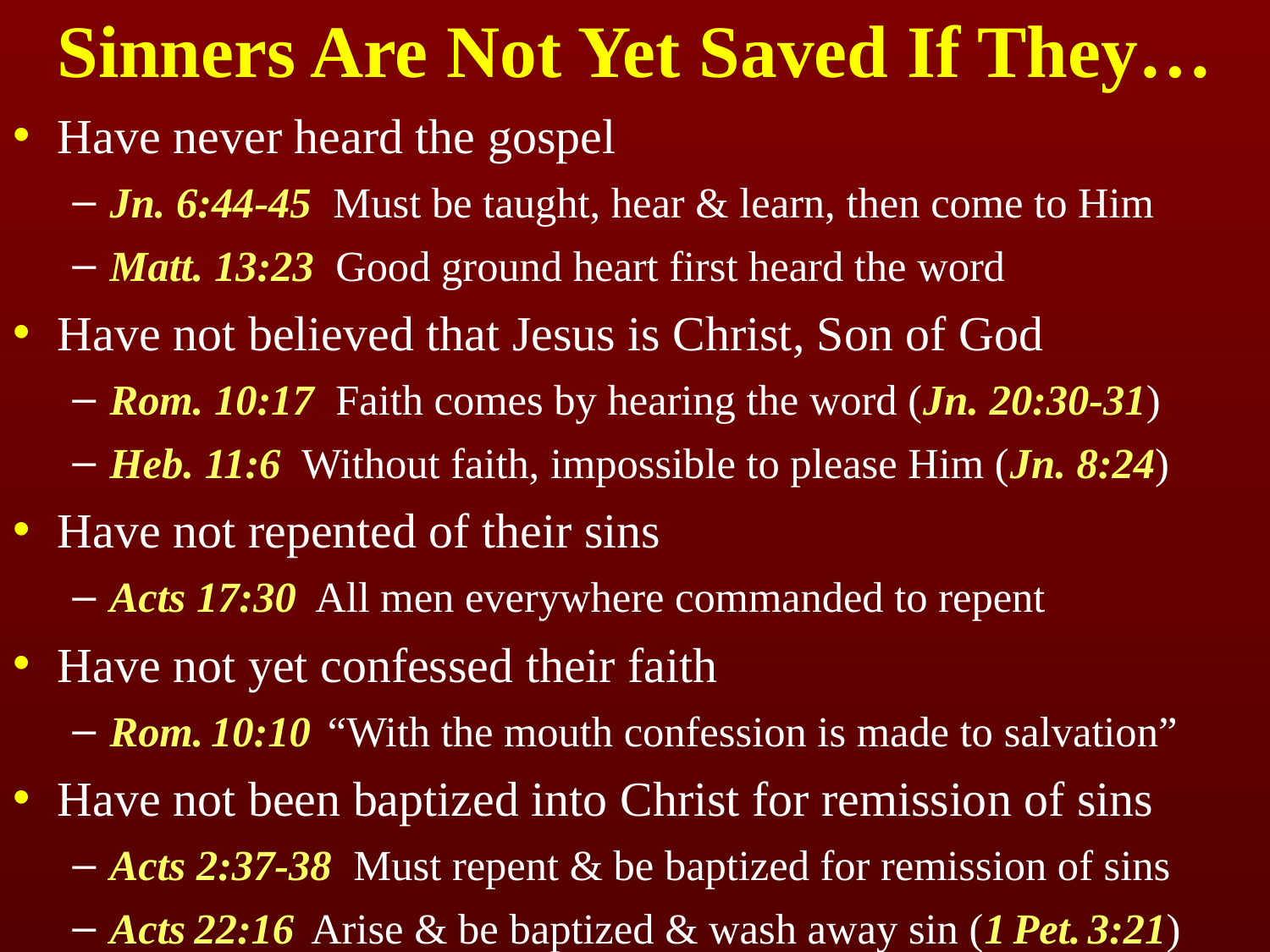

# Sinners Are Not Yet Saved If They…
Have never heard the gospel
Jn. 6:44-45  Must be taught, hear & learn, then come to Him
Matt. 13:23  Good ground heart first heard the word
Have not believed that Jesus is Christ, Son of God
Rom. 10:17  Faith comes by hearing the word (Jn. 20:30-31)
Heb. 11:6  Without faith, impossible to please Him (Jn. 8:24)
Have not repented of their sins
Acts 17:30  All men everywhere commanded to repent
Have not yet confessed their faith
Rom. 10:10  “With the mouth confession is made to salvation”
Have not been baptized into Christ for remission of sins
Acts 2:37-38  Must repent & be baptized for remission of sins
Acts 22:16  Arise & be baptized & wash away sin (1 Pet. 3:21)